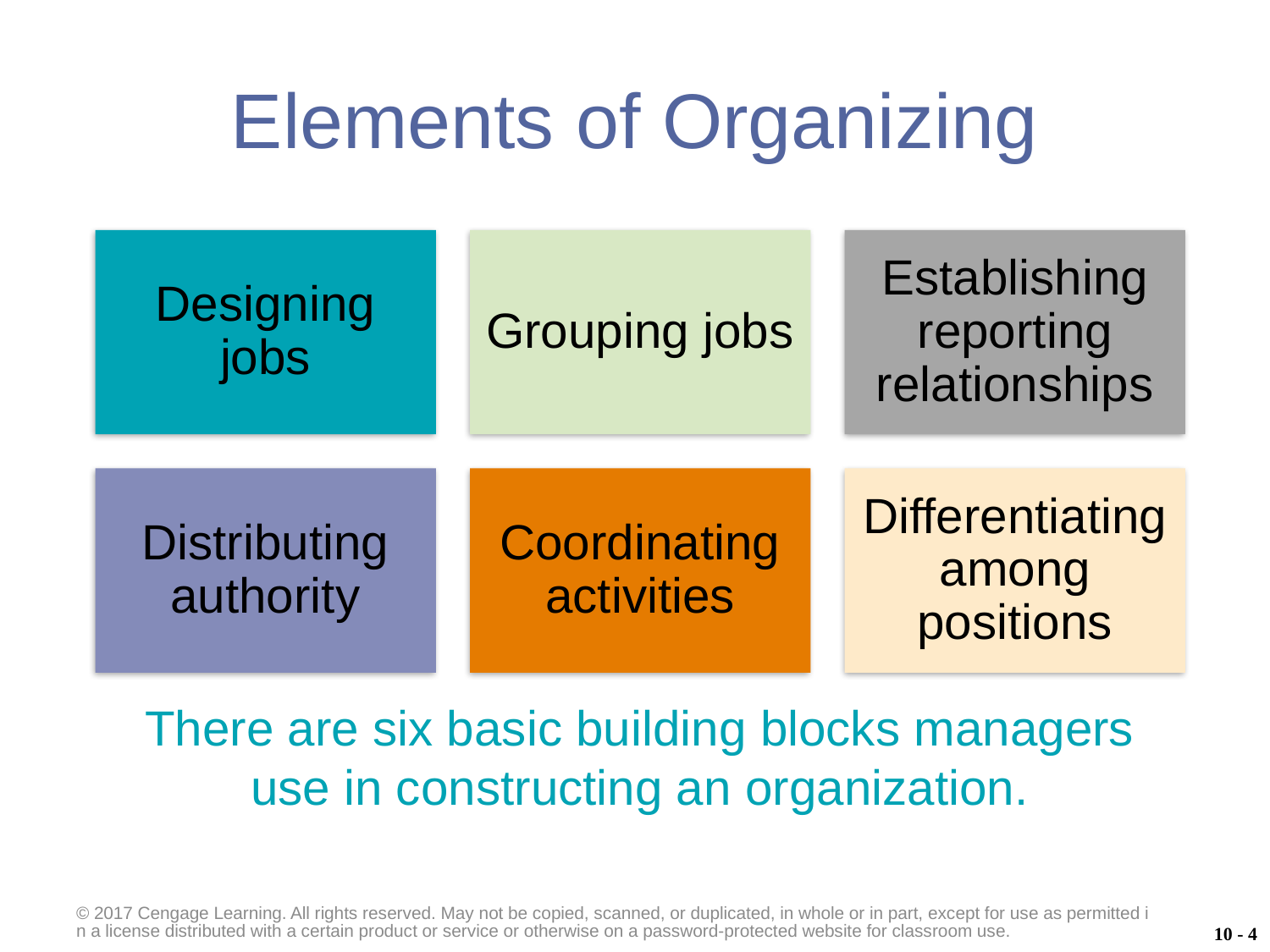

# Elements of Organizing
Designing jobs
Grouping jobs
Establishing reporting relationships
Distributing authority
Coordinating activities
Differentiating among positions
There are six basic building blocks managers use in constructing an organization.
© 2017 Cengage Learning. All rights reserved. May not be copied, scanned, or duplicated, in whole or in part, except for use as permitted in a license distributed with a certain product or service or otherwise on a password-protected website for classroom use.